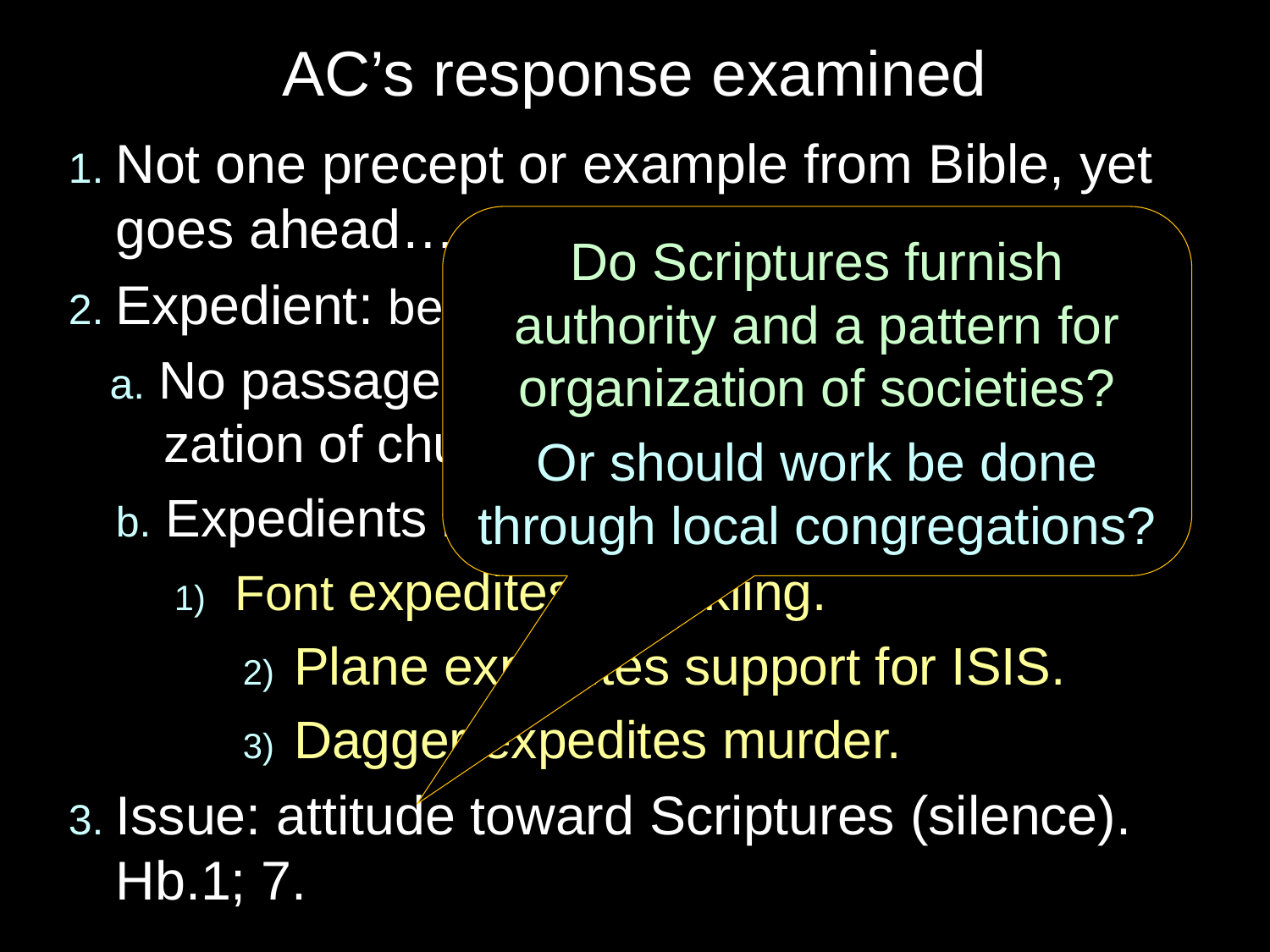

AC’s response examined
1. Not one precept or example from Bible, yet goes ahead…
2. Expedient: be advantageous, profitable/useful.
   a. No passage authorizes change to organi-zation of churches.    Ignatius: elders…
	b. Expedients must first be lawful.  1 Co.6:12
	    1)   Font expedites sprinkling.
		2)  Plane expedites support for ISIS.
		3)  Dagger expedites murder.
3. Issue: attitude toward Scriptures (silence).  Hb.1; 7.
Do Scriptures furnish authority and a pattern for organization of societies?
Or should work be done through local congregations?